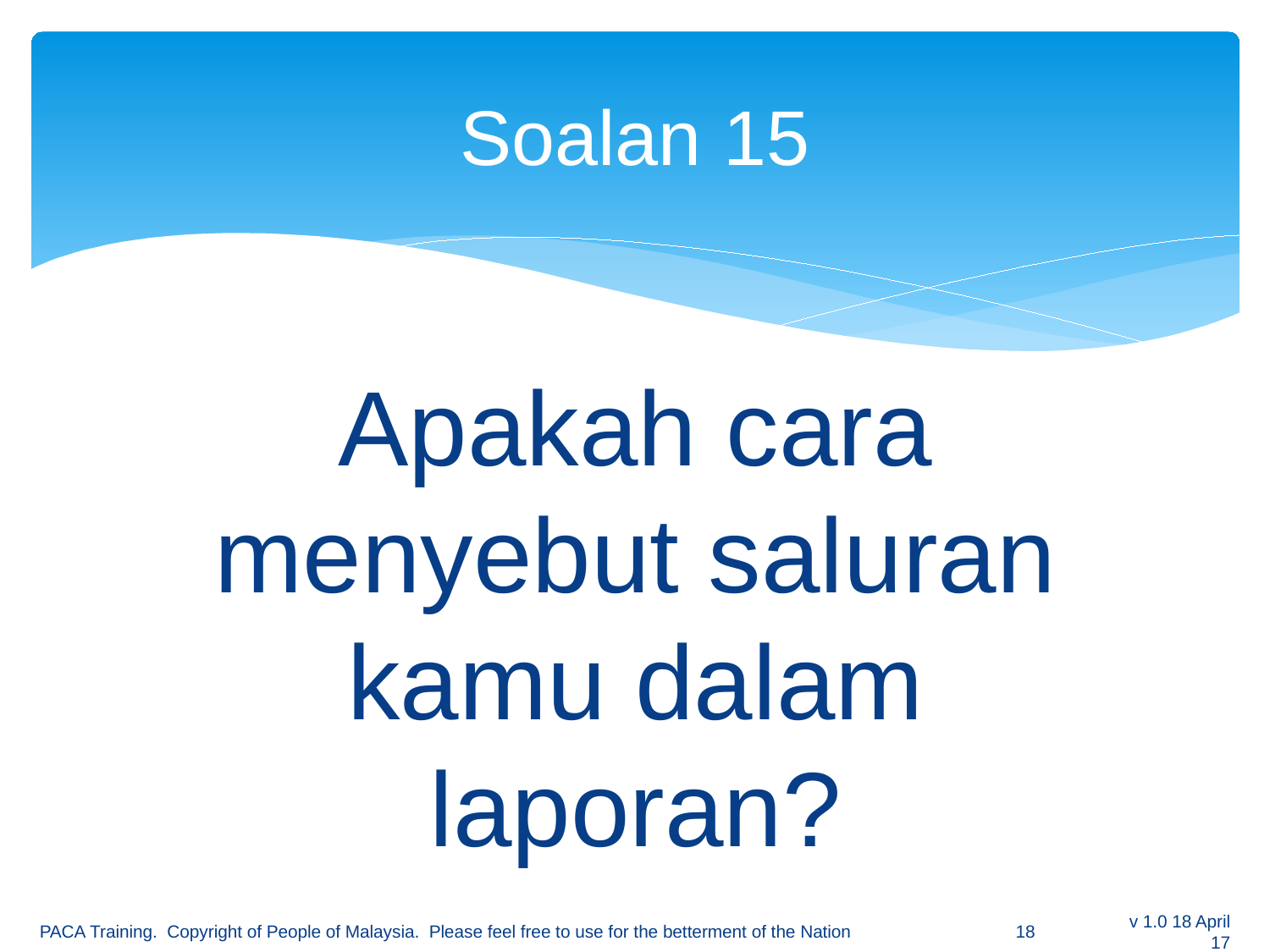

# Soalan 15
Apakah cara menyebut saluran kamu dalam laporan?
PACA Training.  Copyright of People of Malaysia.  Please feel free to use for the betterment of the Nation
18
v 1.0 18 April 17